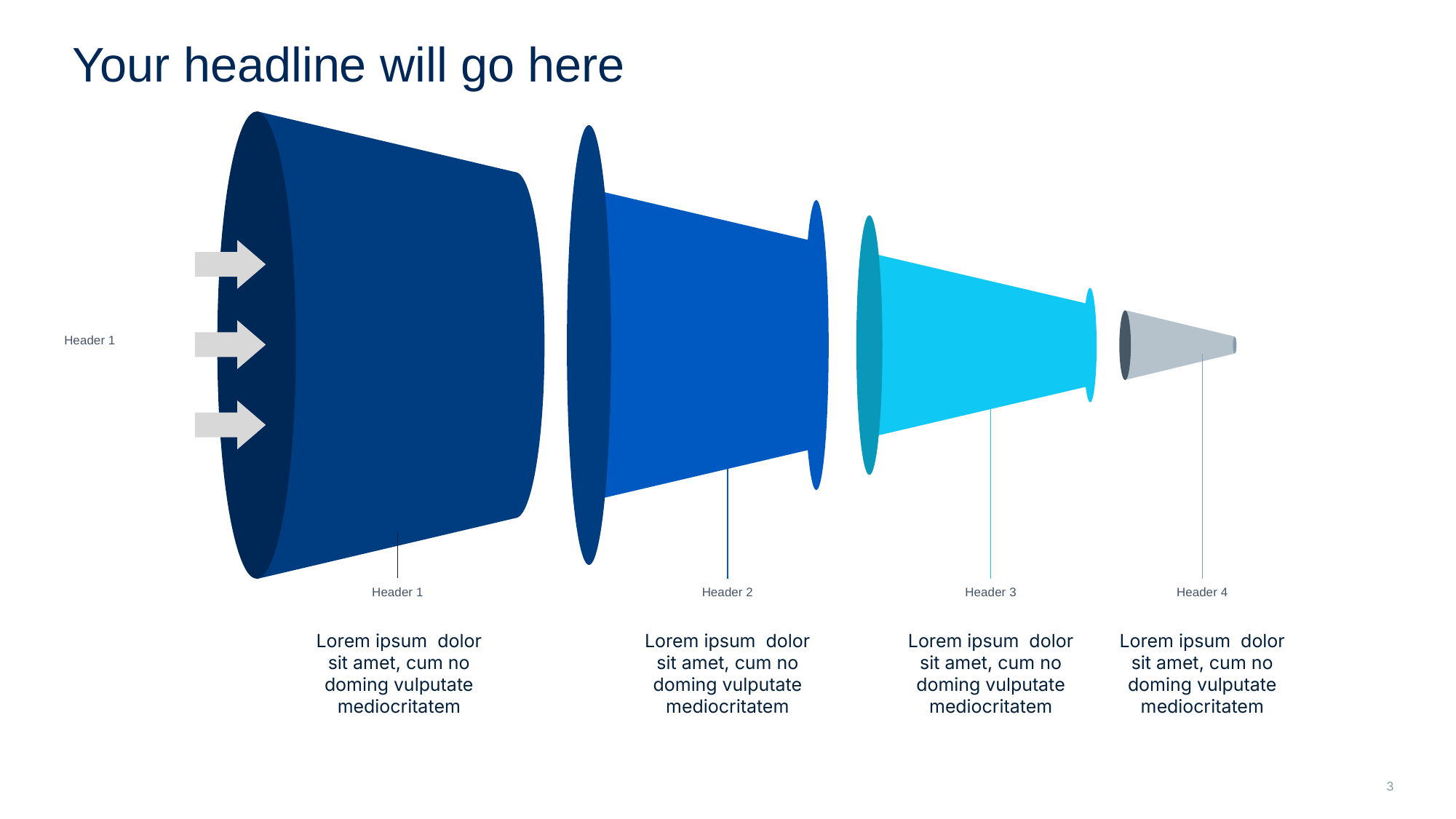

Your headline will go here

Header 1

Header 1
Header 2
Header 3
Header 4
Lorem ipsum  dolor sit amet, cum no doming vulputate mediocritatem

Lorem ipsum  dolor sit amet, cum no doming vulputate mediocritatem

Lorem ipsum  dolor sit amet, cum no doming vulputate mediocritatem

Lorem ipsum  dolor sit amet, cum no doming vulputate mediocritatem